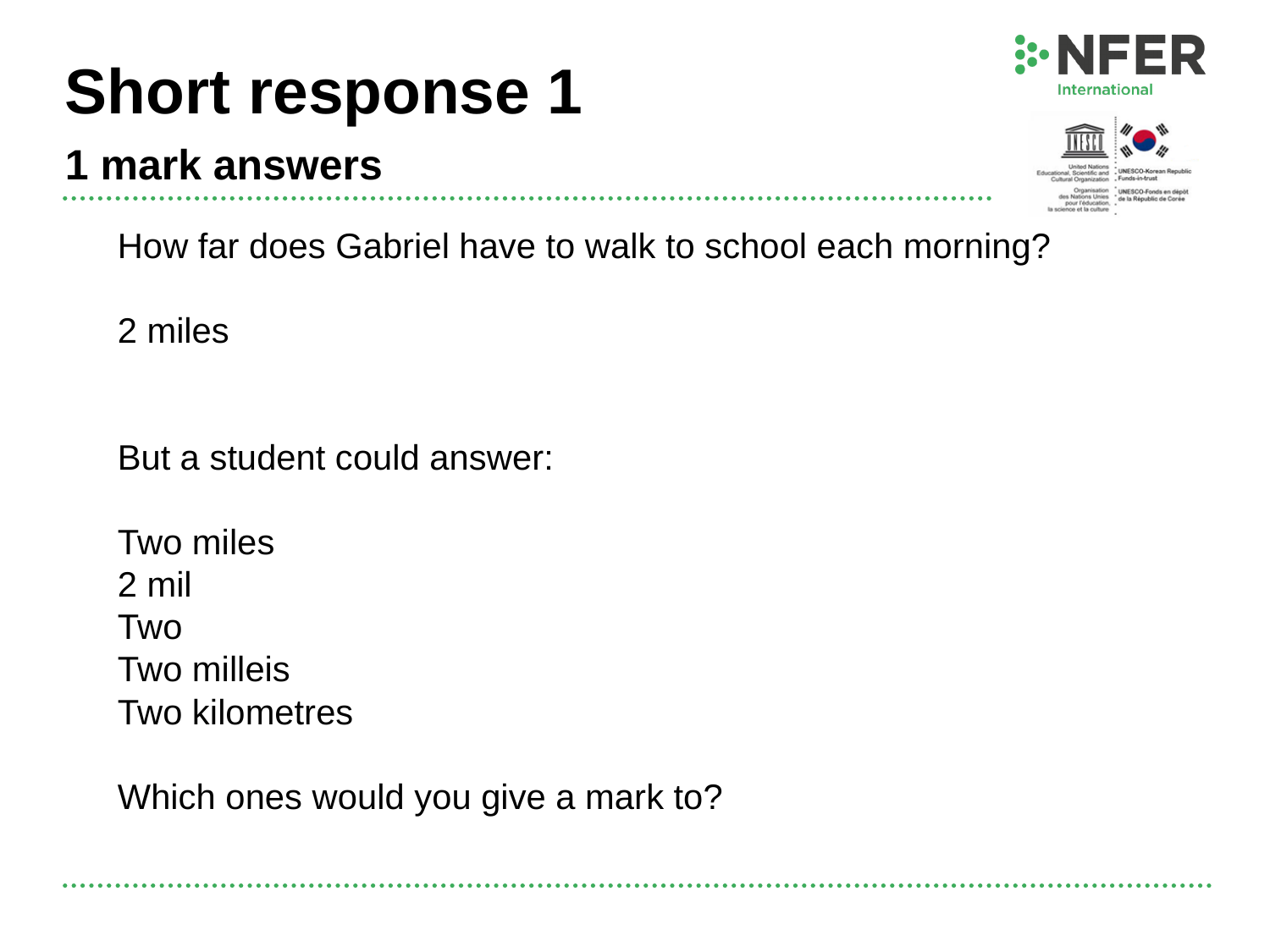

# Short response 1 1 mark answers
How far does Gabriel have to walk to school each morning?

2 miles

But a student could answer:

Two miles
2 mil
Two
Two milleis
Two kilometres

Which ones would you give a mark to?